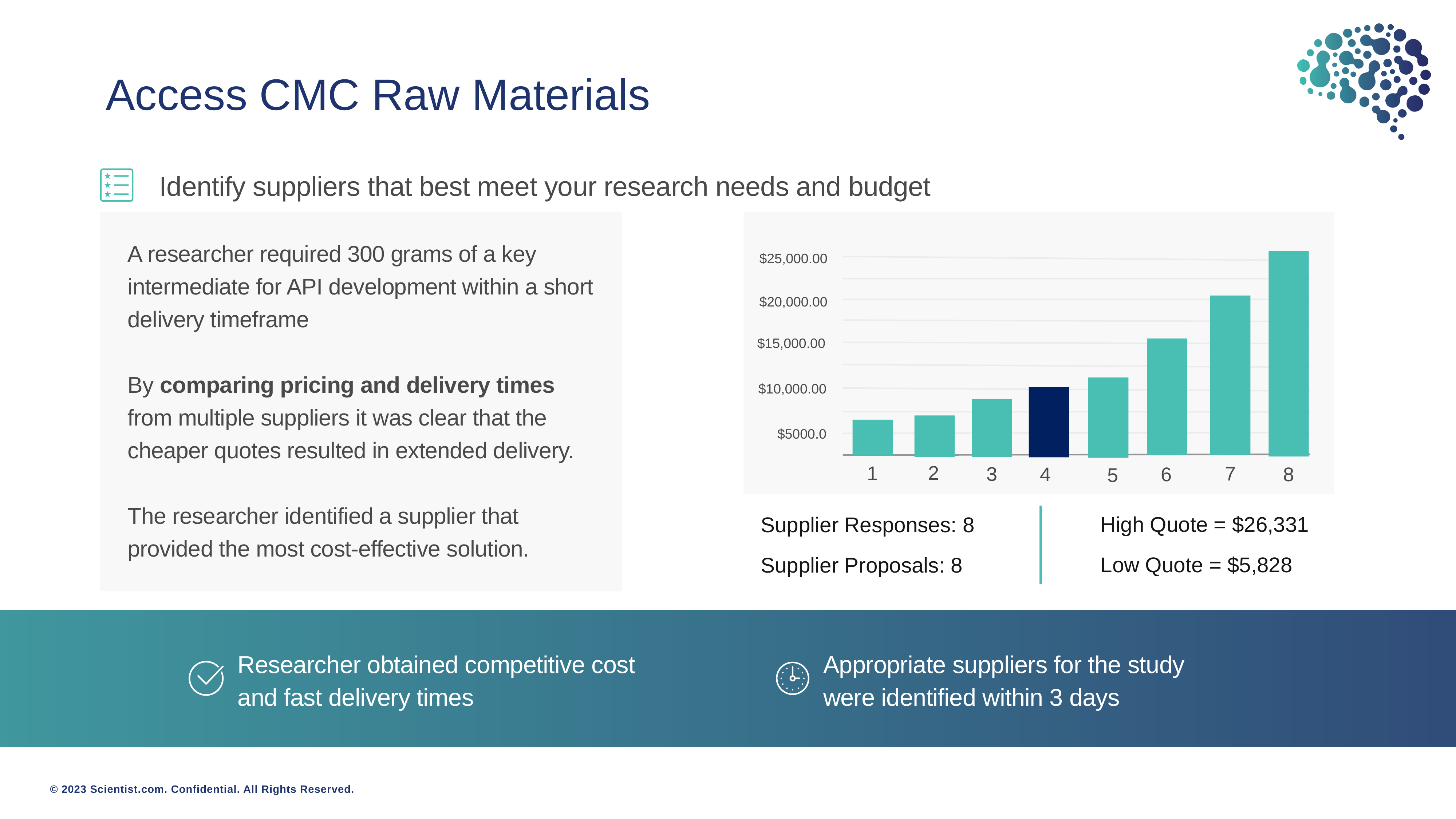

# Access CMC Raw Materials
Identify suppliers that best meet your research needs and budget

$25,000.00

$20,000.00
$15,000.00
$10,000.00
$5000.0
2
1
3
A researcher required 300 grams of a key intermediate for API development within a short delivery timeframe

By comparing pricing and delivery times from multiple suppliers it was clear that the cheaper quotes resulted in extended delivery.

The researcher identified a supplier that provided the most cost-effective solution.

7
4
6
8
5
High Quote = $26,331
Low Quote = $5,828
Supplier Responses: 8
Supplier Proposals: 8

Researcher obtained competitive cost and fast delivery times
Appropriate suppliers for the study were identified within 3 days